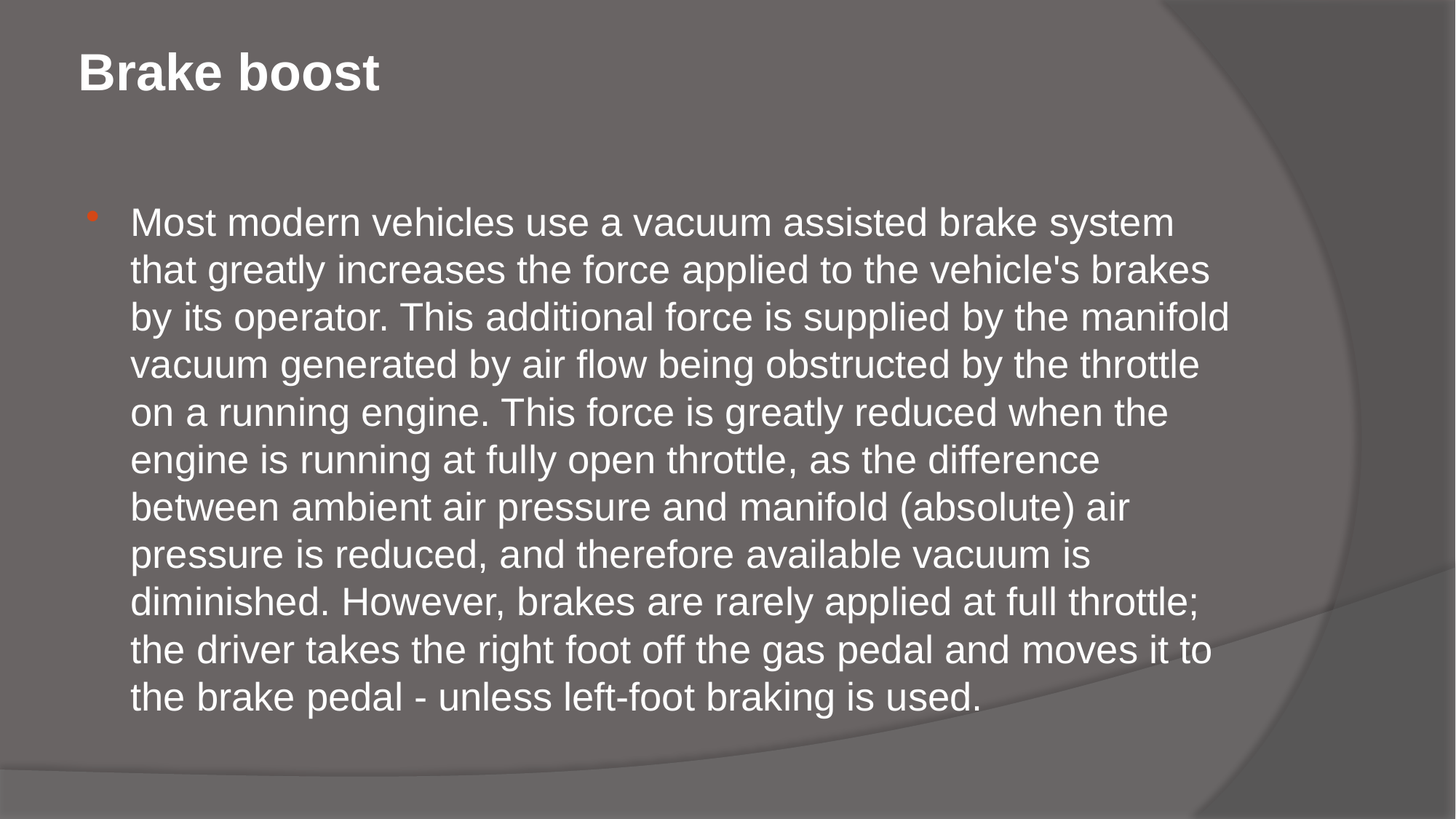

# Brake boost
Most modern vehicles use a vacuum assisted brake system that greatly increases the force applied to the vehicle's brakes by its operator. This additional force is supplied by the manifold vacuum generated by air flow being obstructed by the throttle on a running engine. This force is greatly reduced when the engine is running at fully open throttle, as the difference between ambient air pressure and manifold (absolute) air pressure is reduced, and therefore available vacuum is diminished. However, brakes are rarely applied at full throttle; the driver takes the right foot off the gas pedal and moves it to the brake pedal - unless left-foot braking is used.